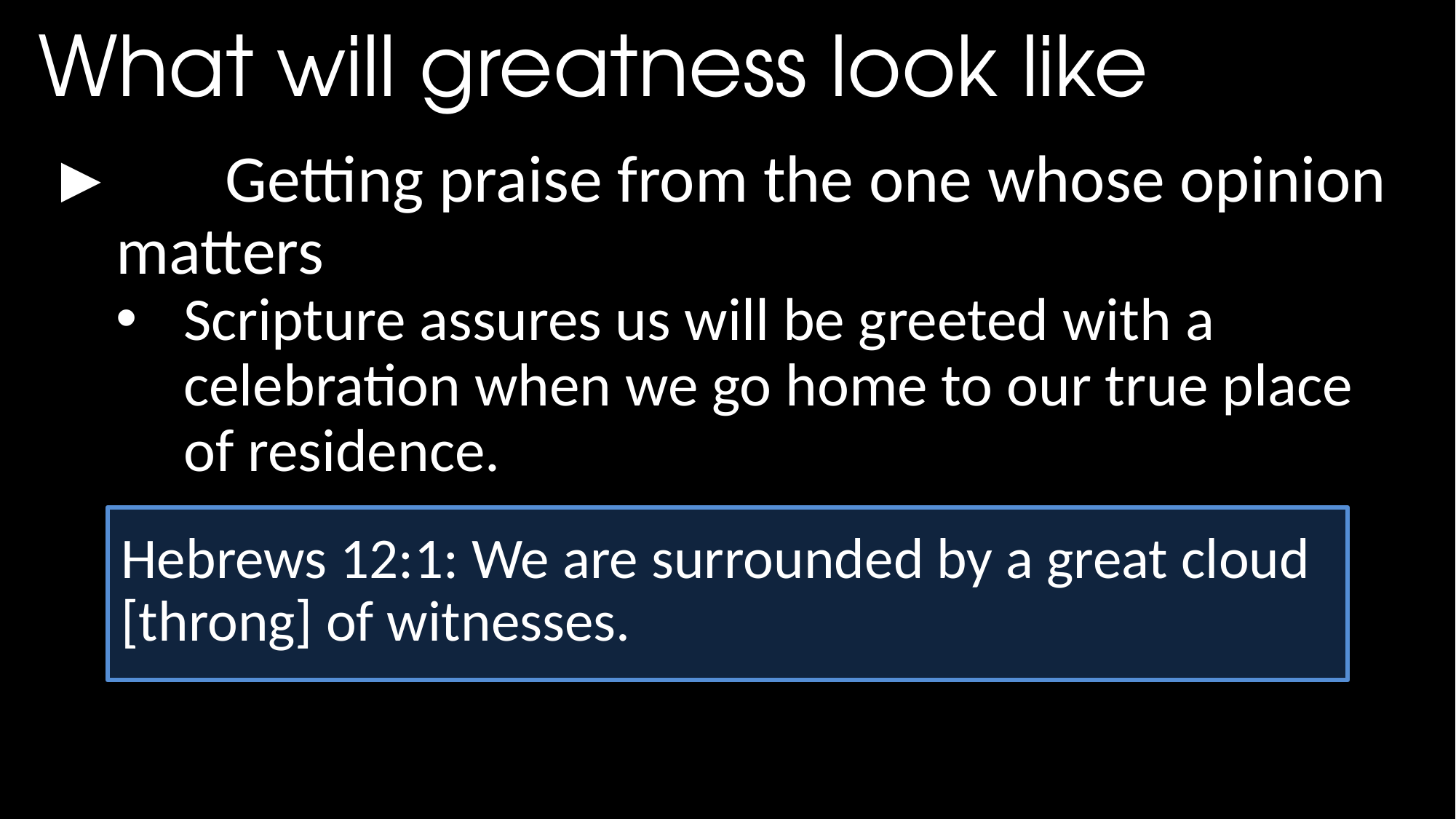

What will greatness look like
► 	Getting praise from the one whose opinion matters
Scripture assures us will be greeted with a celebration when we go home to our true place of residence.

Hebrews 12:1: We are surrounded by a great cloud [throng] of witnesses.